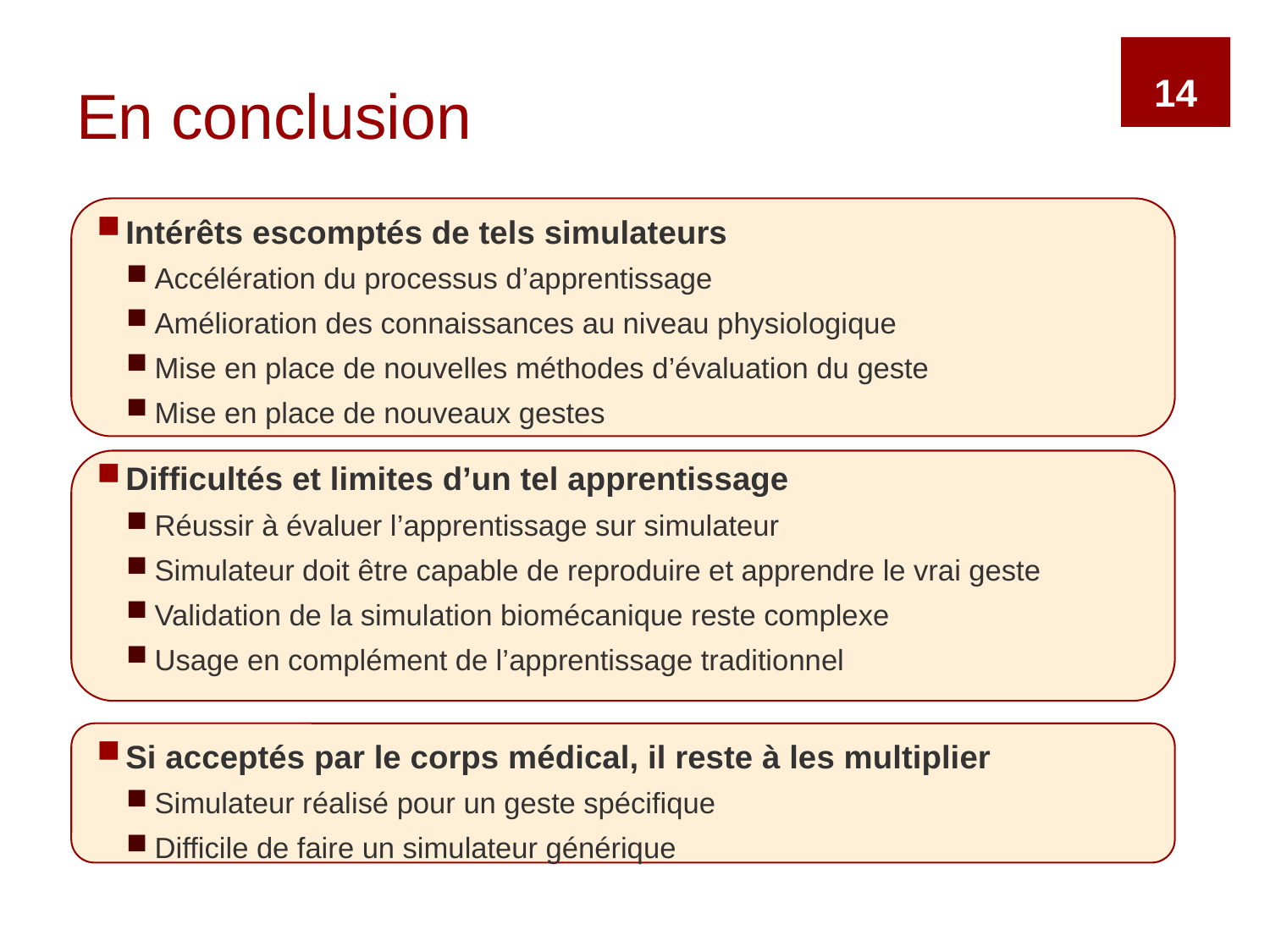

# En conclusion
14

Intérêts escomptés de tels simulateurs
Accélération du processus d’apprentissage
Amélioration des connaissances au niveau physiologique
Mise en place de nouvelles méthodes d’évaluation du geste
Mise en place de nouveaux gestes
Difficultés et limites d’un tel apprentissage
Réussir à évaluer l’apprentissage sur simulateur
Simulateur doit être capable de reproduire et apprendre le vrai geste
Validation de la simulation biomécanique reste complexe
Usage en complément de l’apprentissage traditionnel

Si acceptés par le corps médical, il reste à les multiplier
Simulateur réalisé pour un geste spécifique
Difficile de faire un simulateur générique